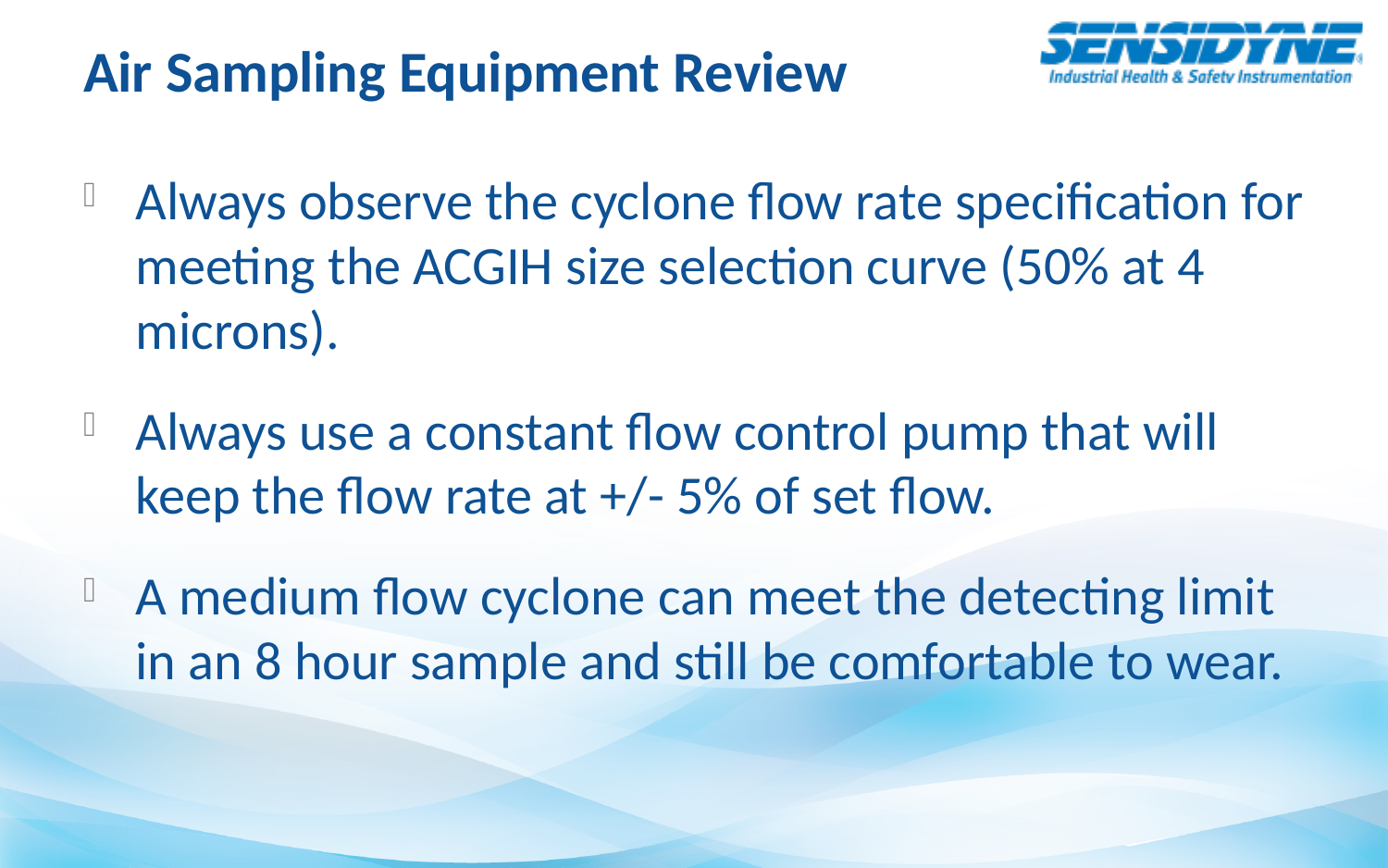

# Air Sampling Equipment Review
Always observe the cyclone flow rate specification for meeting the ACGIH size selection curve (50% at 4 microns).
Always use a constant flow control pump that will keep the flow rate at +/- 5% of set flow.
A medium flow cyclone can meet the detecting limit in an 8 hour sample and still be comfortable to wear.